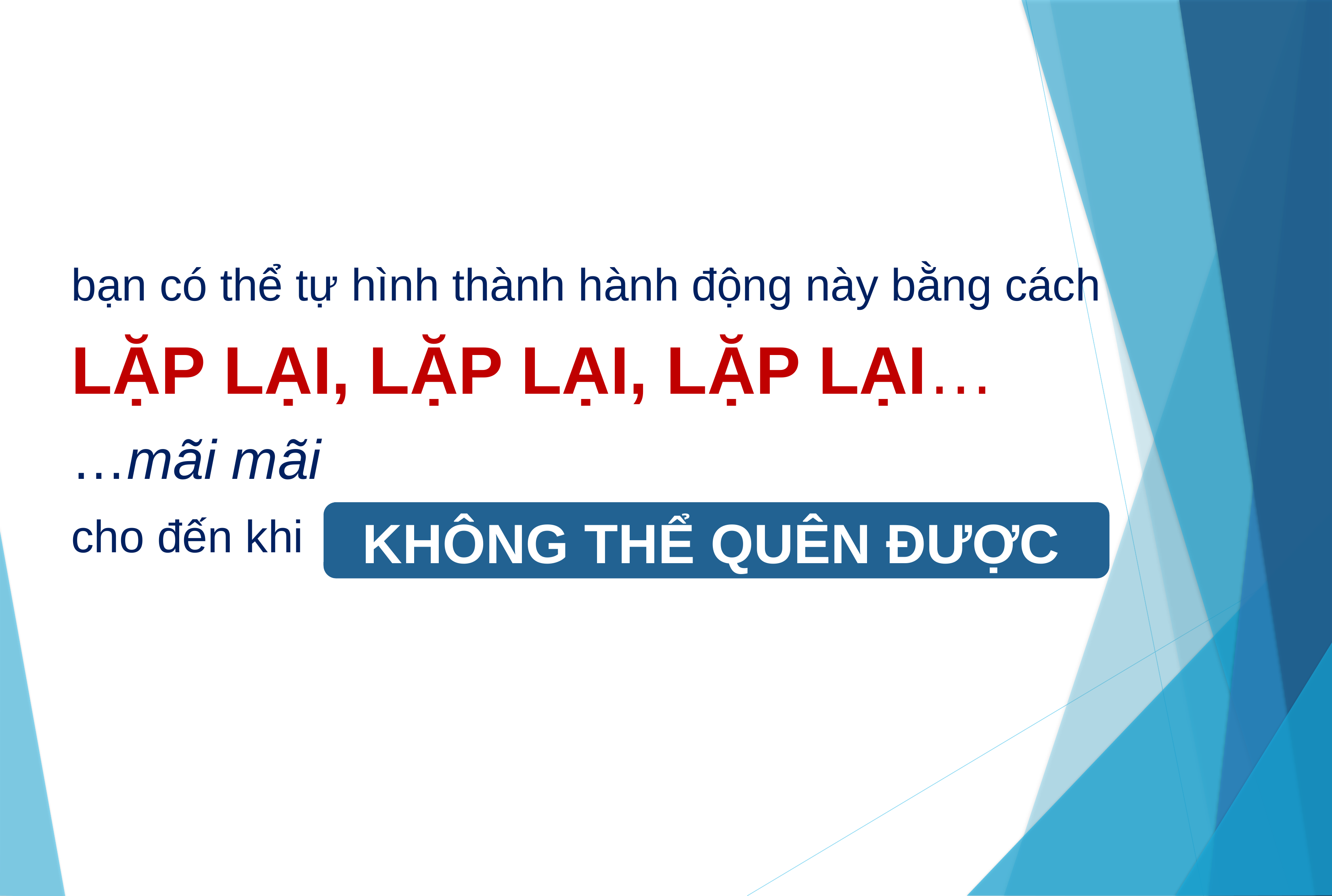

bạn có thể tự hình thành hành động này bằng cách
LẶP LẠI, LẶP LẠI, LẶP LẠI…
…mãi mãi
cho đến khi

KHÔNG THỂ QUÊN ĐƯỢC